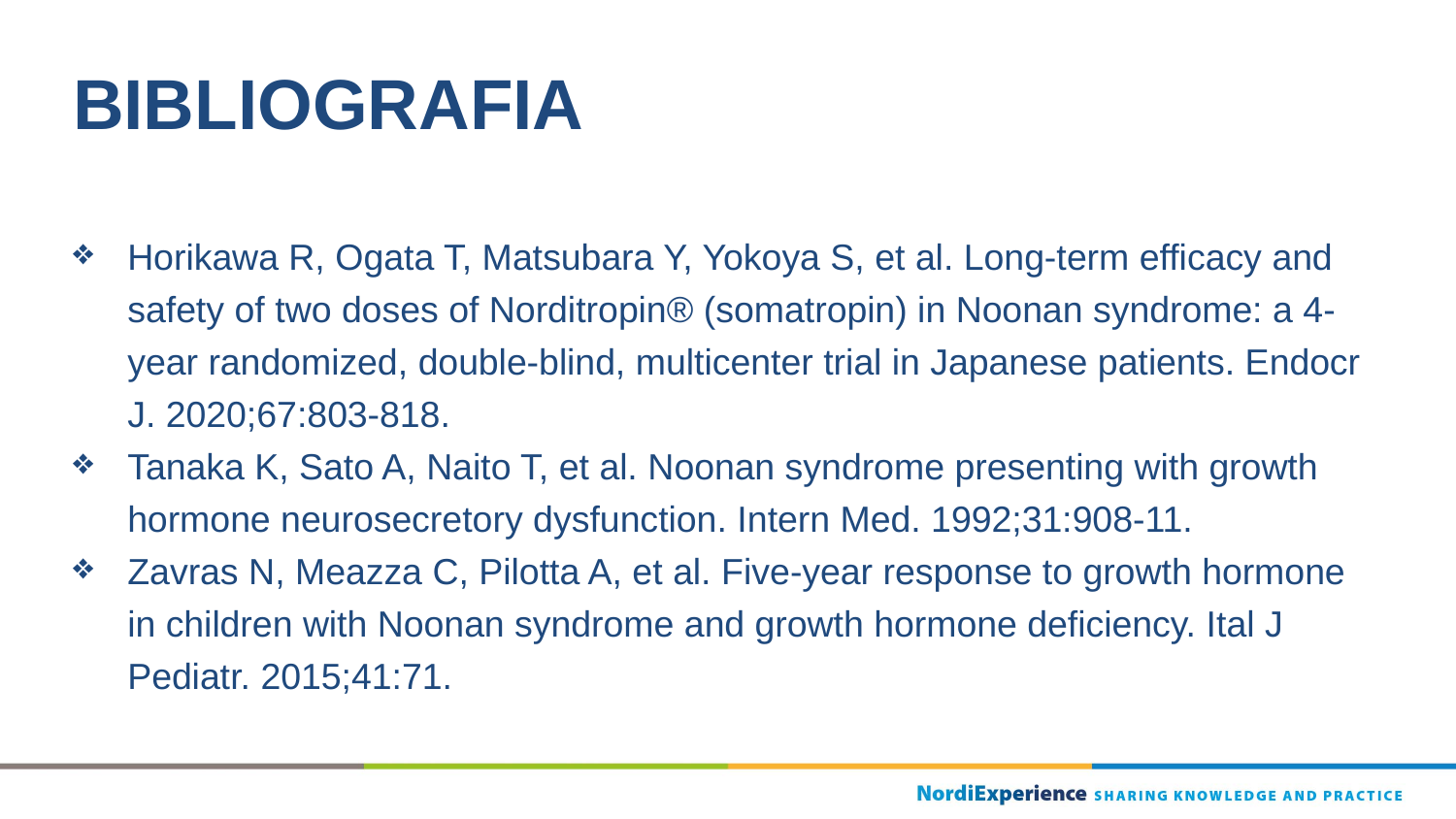

# BIBLIOGRAFIA
Horikawa R, Ogata T, Matsubara Y, Yokoya S, et al. Long-term efficacy and safety of two doses of Norditropin® (somatropin) in Noonan syndrome: a 4-year randomized, double-blind, multicenter trial in Japanese patients. Endocr J. 2020;67:803-818.
Tanaka K, Sato A, Naito T, et al. Noonan syndrome presenting with growth hormone neurosecretory dysfunction. Intern Med. 1992;31:908-11.
Zavras N, Meazza C, Pilotta A, et al. Five-year response to growth hormone in children with Noonan syndrome and growth hormone deficiency. Ital J Pediatr. 2015;41:71.